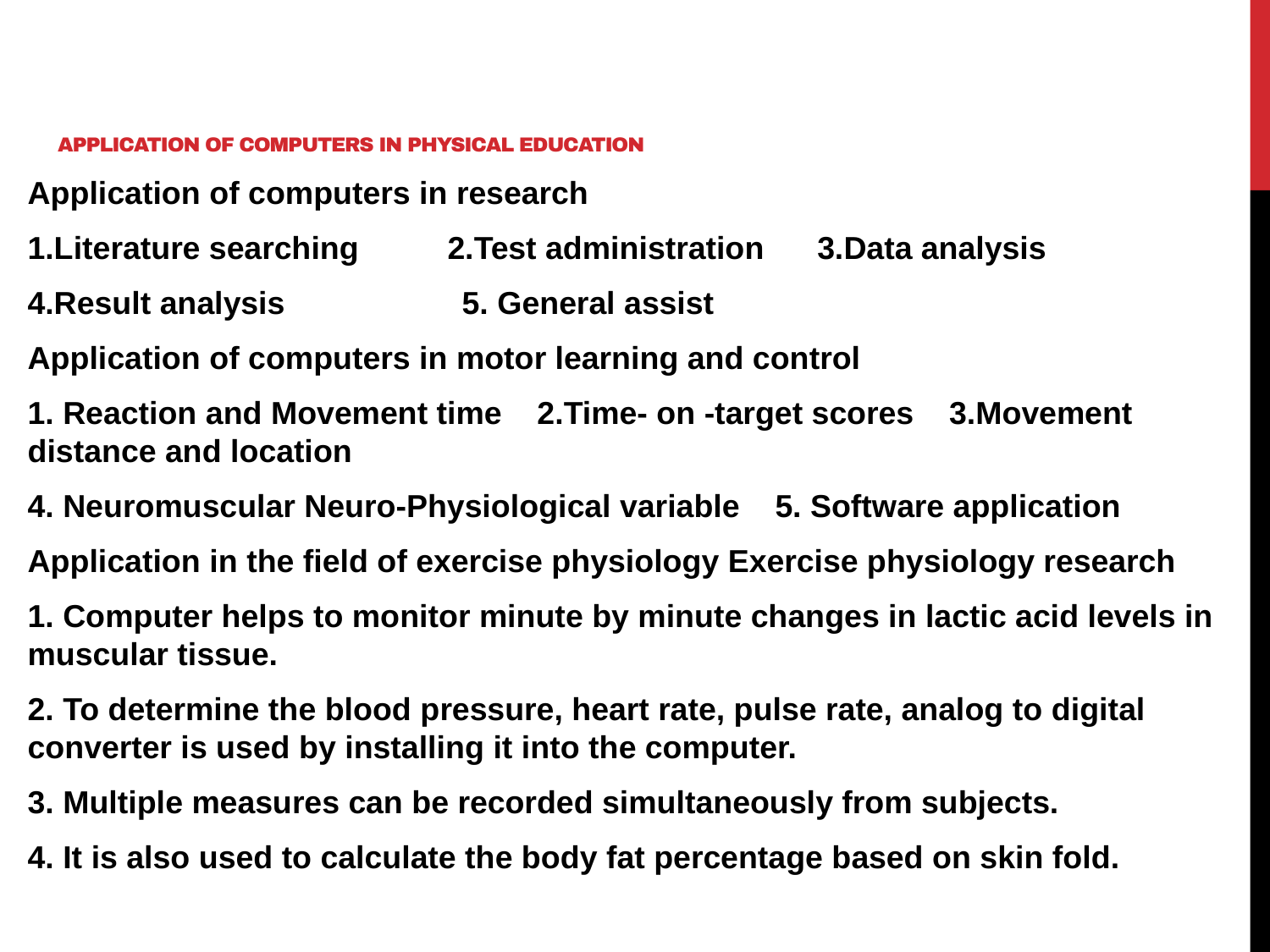

# Application of Computers in Physical Education
Application of computers in research
1.Literature searching          2.Test administration      3.Data analysis
4.Result analysis                    5. General assist
Application of computers in motor learning and control
1. Reaction and Movement time    2.Time- on -target scores    3.Movement distance and location
4. Neuromuscular Neuro-Physiological variable    5. Software application
Application in the field of exercise physiology Exercise physiology research
1. Computer helps to monitor minute by minute changes in lactic acid levels in muscular tissue.
2. To determine the blood pressure, heart rate, pulse rate, analog to digital converter is used by installing it into the computer.
3. Multiple measures can be recorded simultaneously from subjects.
4. It is also used to calculate the body fat percentage based on skin fold.